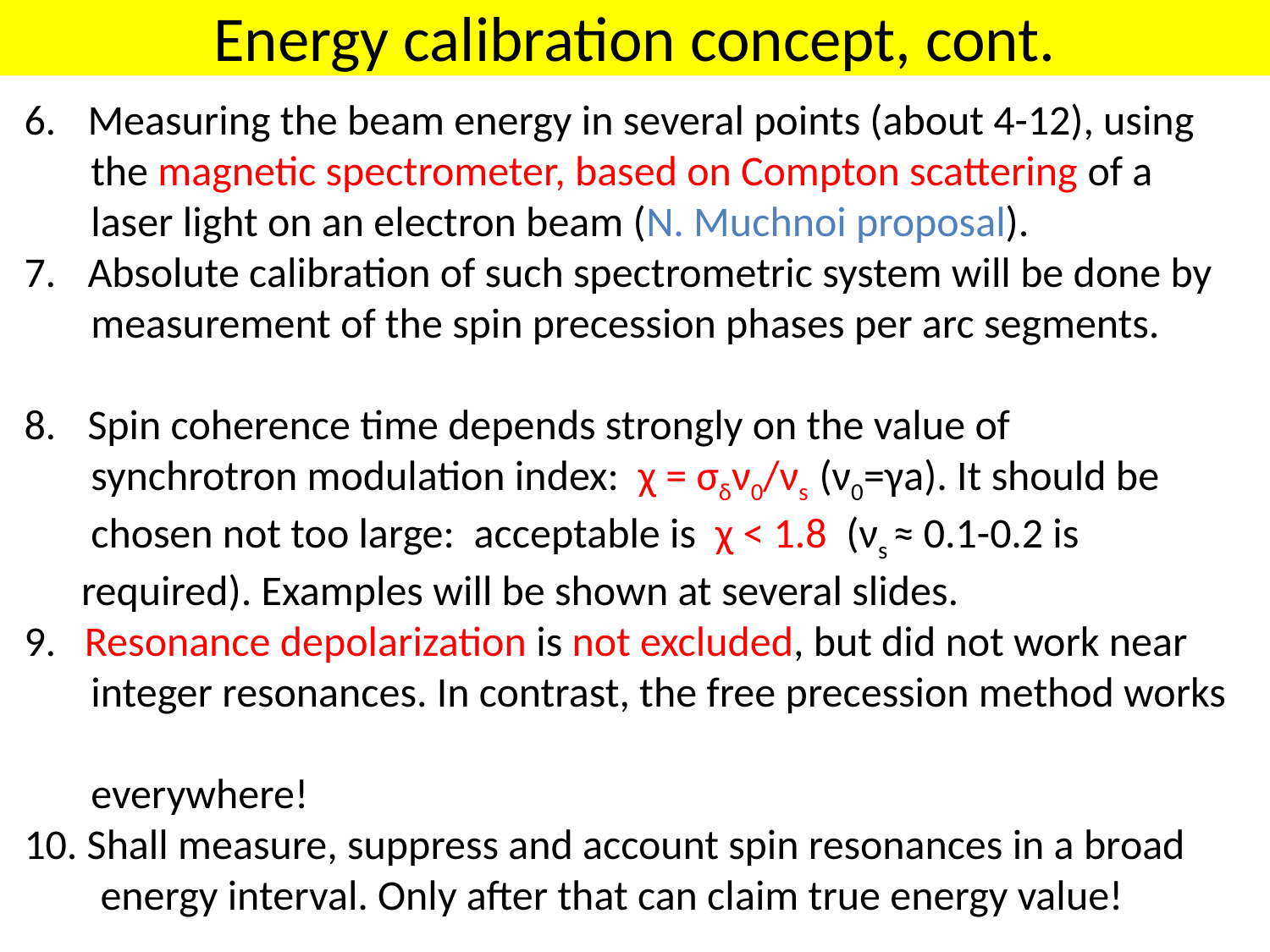

# Energy calibration concept, cont.
Measuring the beam energy in several points (about 4-12), using
       the magnetic spectrometer, based on Compton scattering of a
       laser light on an electron beam (N. Muchnoi proposal).
Absolute calibration of such spectrometric system will be done by
       measurement of the spin precession phases per arc segments.

Spin coherence time depends strongly on the value of
       synchrotron modulation index:  χ = σδν0/νs  (ν0=γa). It should be
       chosen not too large:  acceptable is  χ < 1.8  (νs ≈ 0.1-0.2 is
      required). Examples will be shown at several slides.
9.   Resonance depolarization is not excluded, but did not work near
       integer resonances. In contrast, the free precession method works
       everywhere!
10. Shall measure, suppress and account spin resonances in a broad
        energy interval. Only after that can claim true energy value!